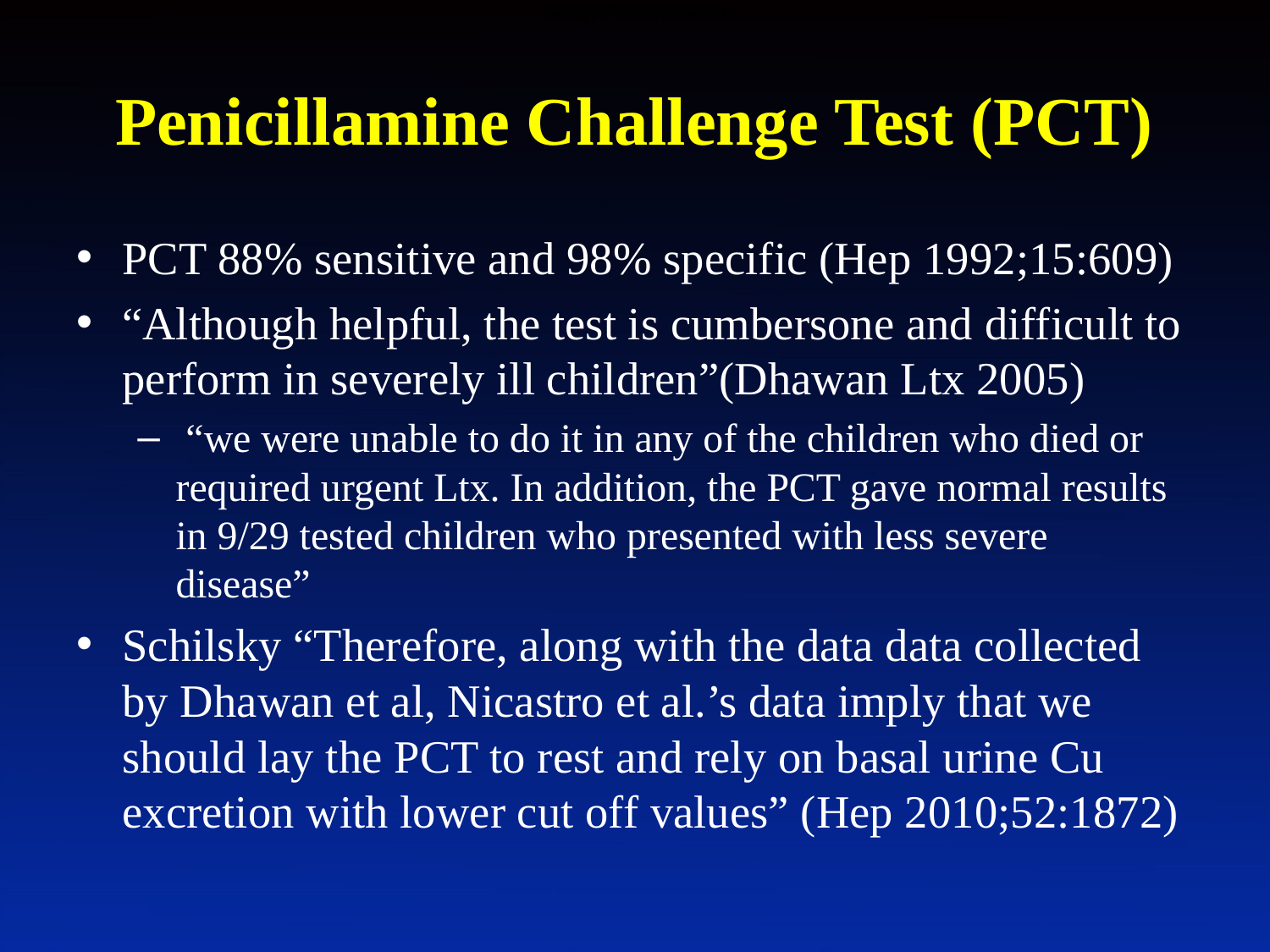

# Penicillamine Challenge Test (PCT)
PCT 88% sensitive and 98% specific (Hep 1992;15:609)
“Although helpful, the test is cumbersone and difficult to perform in severely ill children”(Dhawan Ltx 2005)
 “we were unable to do it in any of the children who died or required urgent Ltx. In addition, the PCT gave normal results in 9/29 tested children who presented with less severe disease”
Schilsky “Therefore, along with the data data collected by Dhawan et al, Nicastro et al.’s data imply that we should lay the PCT to rest and rely on basal urine Cu excretion with lower cut off values” (Hep 2010;52:1872)